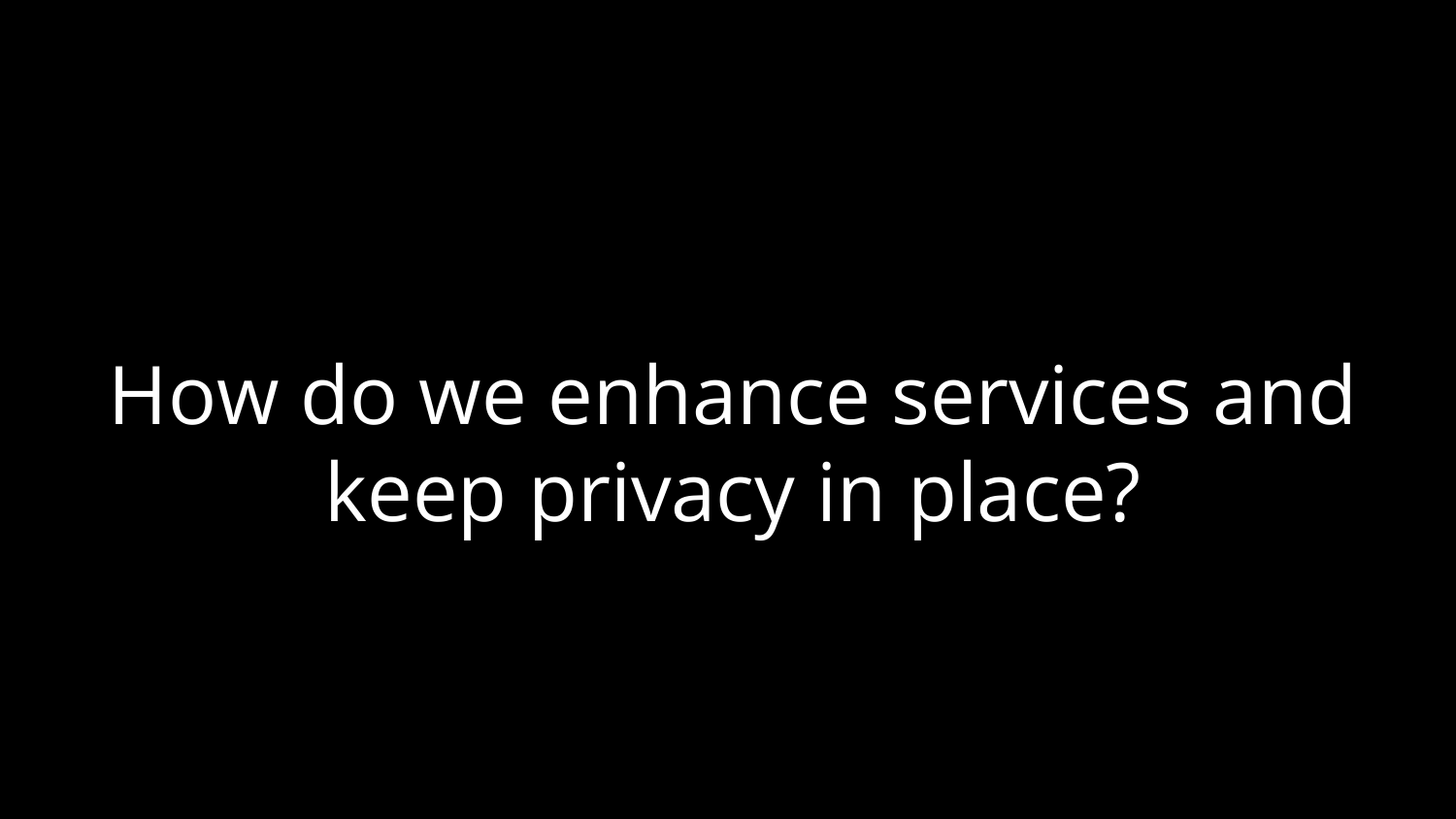

# How do we enhance services and keep privacy in place?